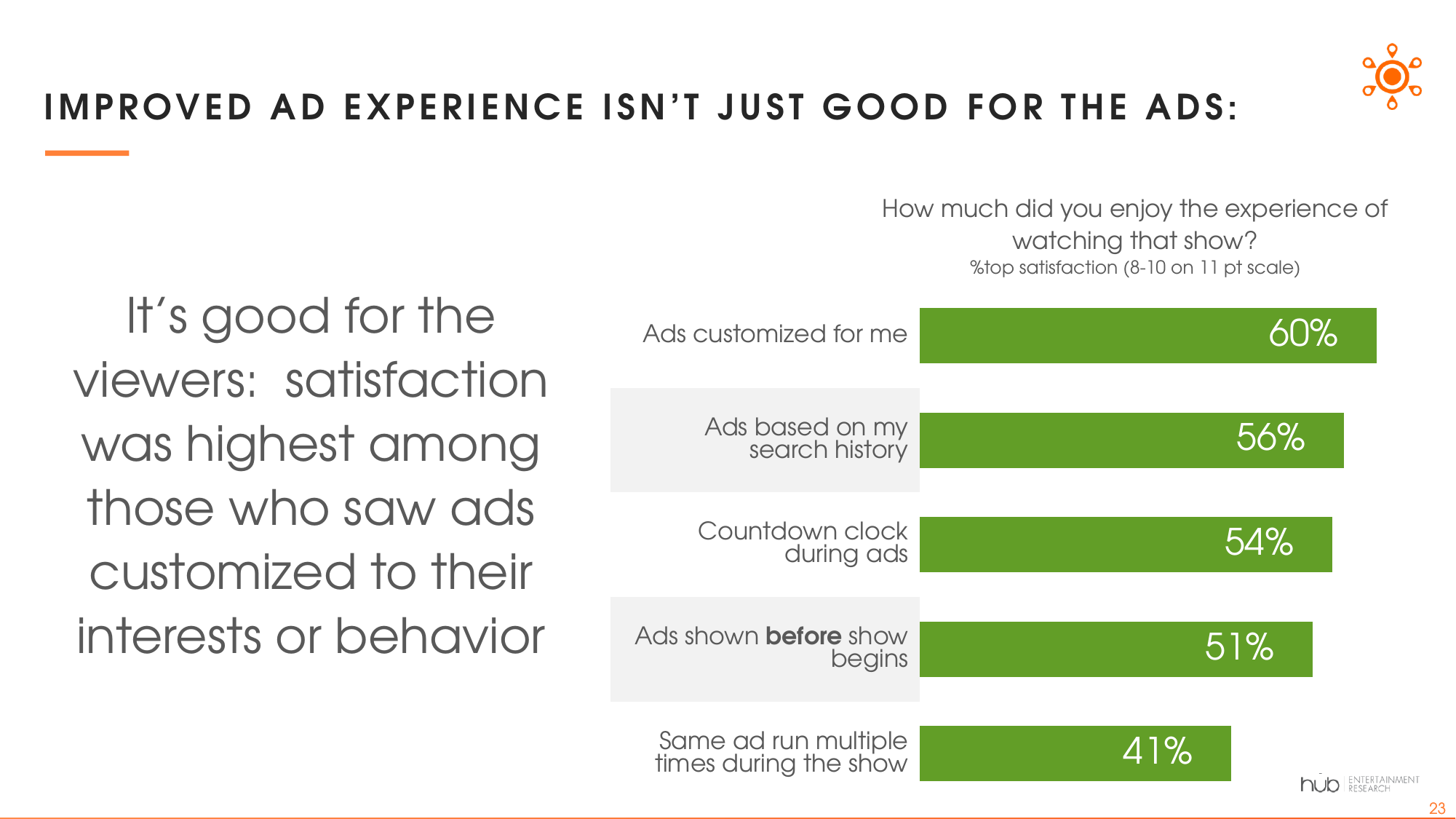

# improved ad experience isn’t just good for the ads:
It’s good for the viewers:  satisfaction was highest among those who saw ads customized to their interests or behavior
How much did you enjoy the experience of watching that show?
%top satisfaction (8-10 on 11 pt scale)
| Ads customized for me |
| --- |
| Ads based on my search history |
| Countdown clock during ads |
| Ads shown before show begins |
| Same ad run multiple times during the show |

### Chart

| Category | 8-10 rating |
|---|---|
| Ads/promos were customzied for you | 0.5980463170793 |
| Ads/promos were based on products you purchased/searched | 0.5554681431384 |
| There was a countdown clock | 0.540135803947 |
| Ads/promos were shown before the show began | 0.5142910032836 |
| The exact same ad ran more than once | 0.4078627070441 |
23